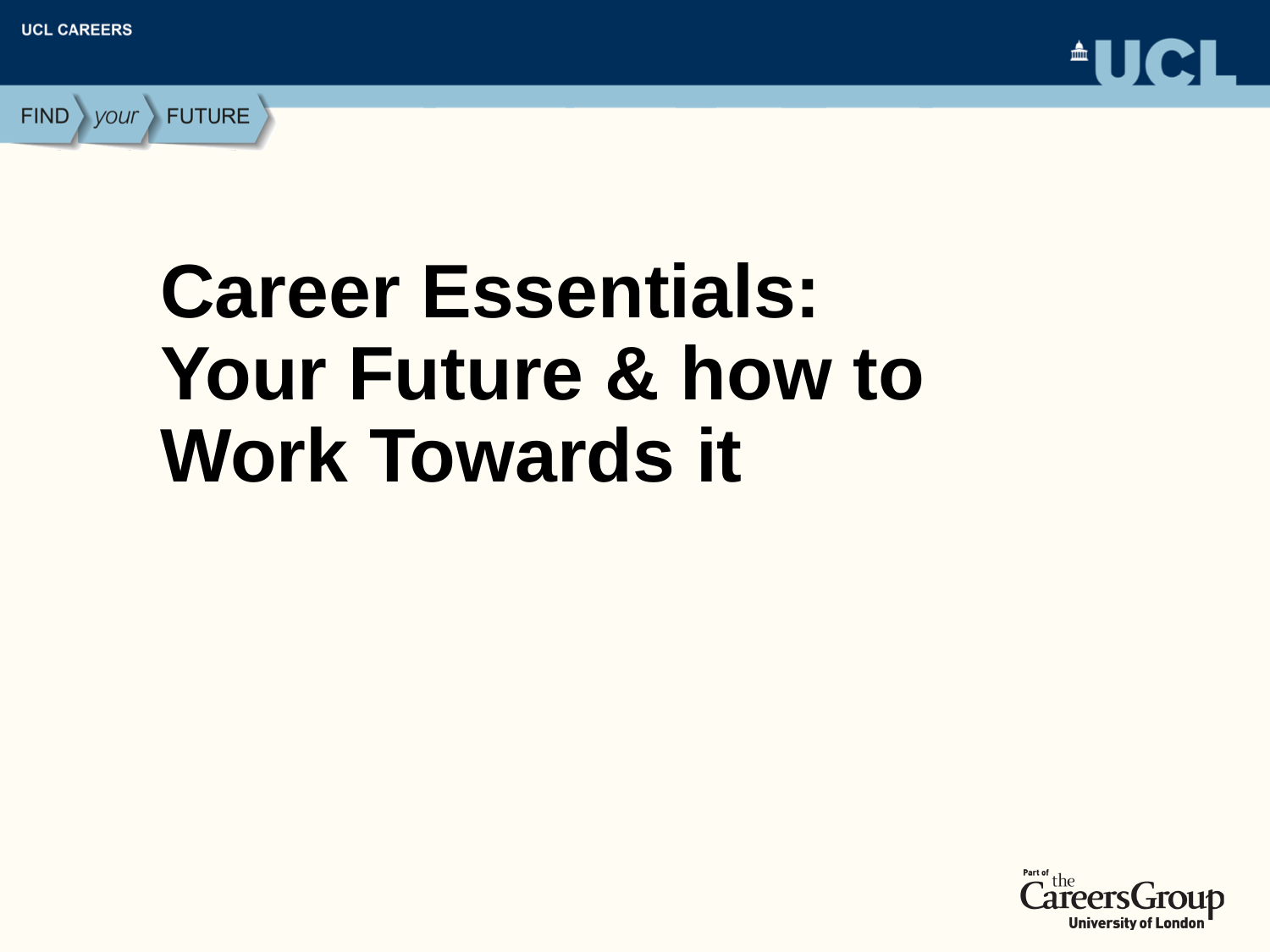

# Career Essentials: Your Future & how to Work Towards it